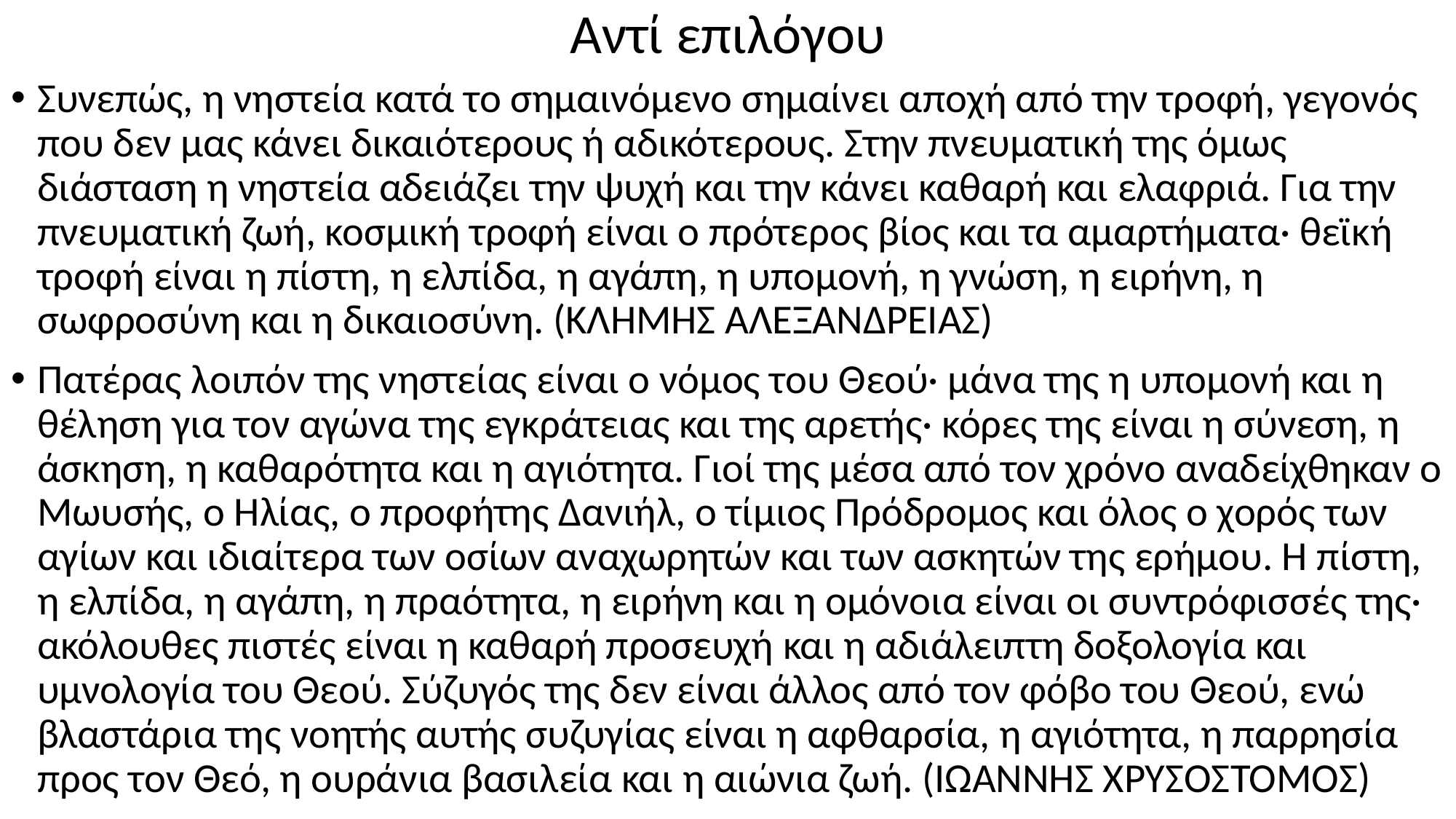

# Αντί επιλόγου
Συνεπώς, η νηστεία κατά το σημαινόμενο σημαίνει αποχή από την τροφή, γεγονός που δεν μας κάνει δικαιότερους ή αδικότερους. Στην πνευματική της όμως διάσταση η νηστεία αδειάζει την ψυχή και την κάνει καθαρή και ελαφριά. Για την πνευματική ζωή, κοσμική τροφή είναι ο πρότερος βίος και τα αμαρτήματα· θεϊκή τροφή είναι η πίστη, η ελπίδα, η αγάπη, η υπομονή, η γνώση, η ειρήνη, η σωφροσύνη και η δικαιοσύνη. (ΚΛΗΜΗΣ ΑΛΕΞΑΝΔΡΕΙΑΣ)
Πατέρας λοιπόν της νηστείας είναι ο νόμος του Θεού· μάνα της η υπομονή και η θέληση για τον αγώνα της εγκράτειας και της αρετής· κόρες της είναι η σύνεση, η άσκηση, η καθαρότητα και η αγιότητα. Γιοί της μέσα από τον χρόνο αναδείχθηκαν ο Μωυσής, ο Ηλίας, ο προφήτης Δανιήλ, ο τίμιος Πρόδρομος και όλος ο χορός των αγίων και ιδιαίτερα των οσίων αναχωρητών και των ασκητών της ερήμου. Η πίστη, η ελπίδα, η αγάπη, η πραότητα, η ειρήνη και η ομόνοια είναι οι συντρόφισσές της· ακόλουθες πιστές είναι η καθαρή προσευχή και η αδιάλειπτη δοξολογία και υμνολογία του Θεού. Σύζυγός της δεν είναι άλλος από τον φόβο του Θεού, ενώ βλαστάρια της νοητής αυτής συζυγίας είναι η αφθαρσία, η αγιότητα, η παρρησία προς τον Θεό, η ουράνια βασιλεία και η αιώνια ζωή. (ΙΩΑΝΝΗΣ ΧΡΥΣΟΣΤΟΜΟΣ)